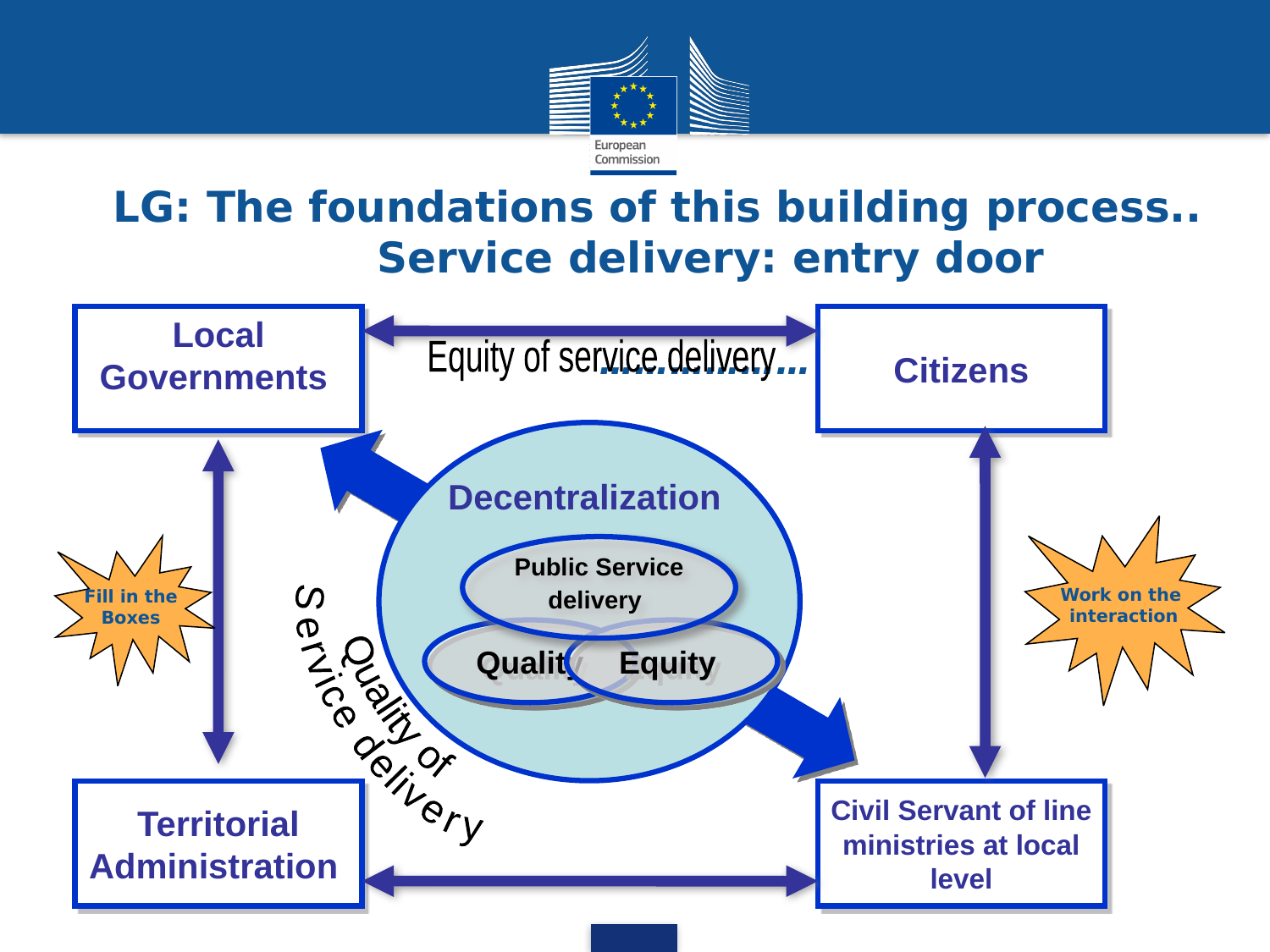

LG: The foundations of this building process..
	Service delivery: entry door

	………………
Local Governments

Citizens

Equity of service delivery
Decentralization

Public Service delivery

Quality
Equity
Quality of
Service delivery
Territorial Administration
Civil Servant of line ministries at local level

Work on the
interaction
Fill in the
Boxes